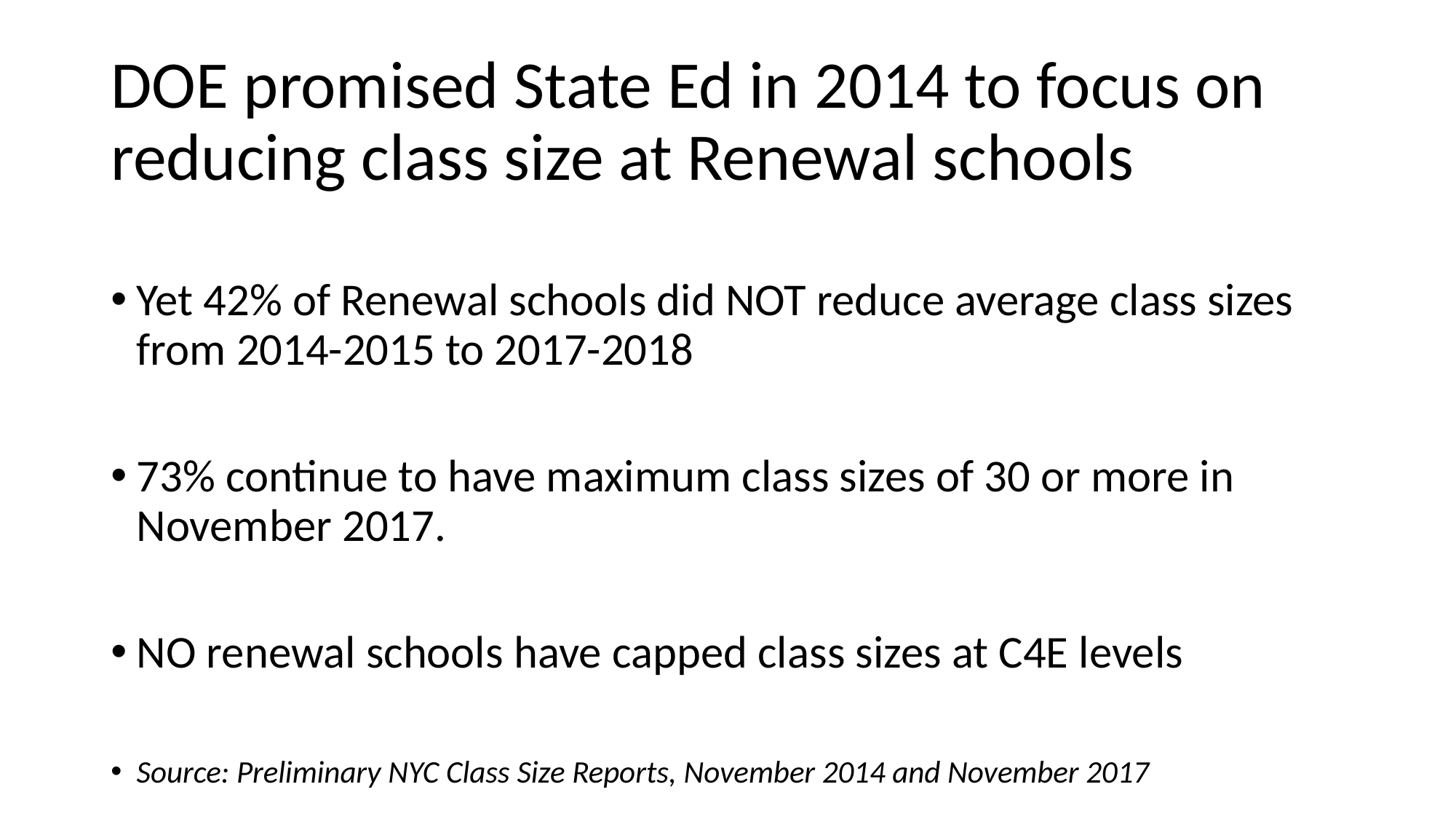

# DOE promised State Ed in 2014 to focus on reducing class size at Renewal schools

Yet 42% of Renewal schools did NOT reduce average class sizes from 2014-2015 to 2017-2018

73% continue to have maximum class sizes of 30 or more in November 2017.

NO renewal schools have capped class sizes at C4E levels

Source: Preliminary NYC Class Size Reports, November 2014 and November 2017